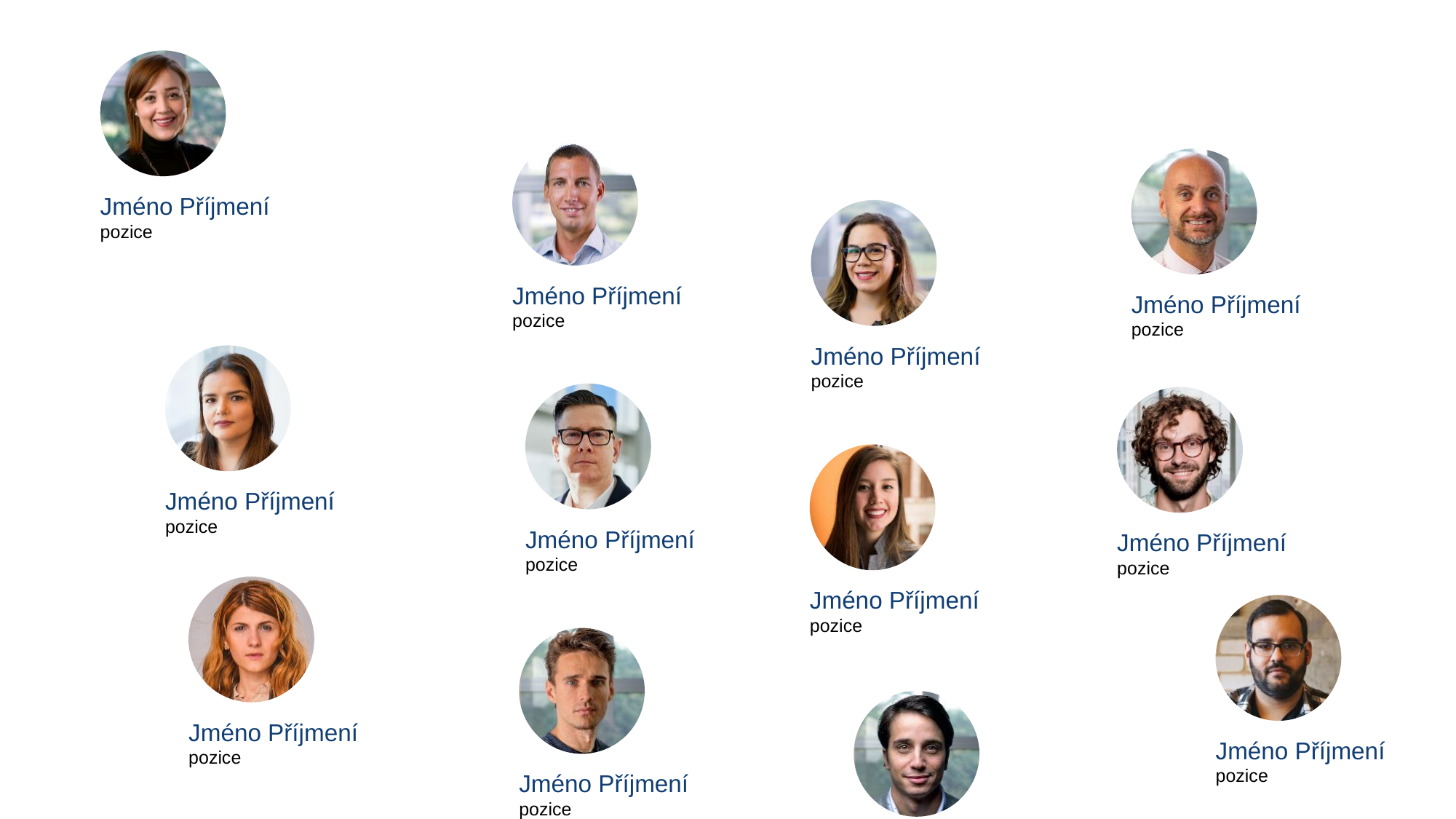

Jméno Příjmení
pozice

Jméno Příjmení
pozice
Jméno Příjmení
pozice
Jméno Příjmení
pozice

Jméno Příjmení
pozice
Jméno Příjmení
pozice
Jméno Příjmení
pozice

Jméno Příjmení
pozice

Jméno Příjmení
pozice
Jméno Příjmení
pozice
Jméno Příjmení
pozice
Jméno Příjmení
pozice